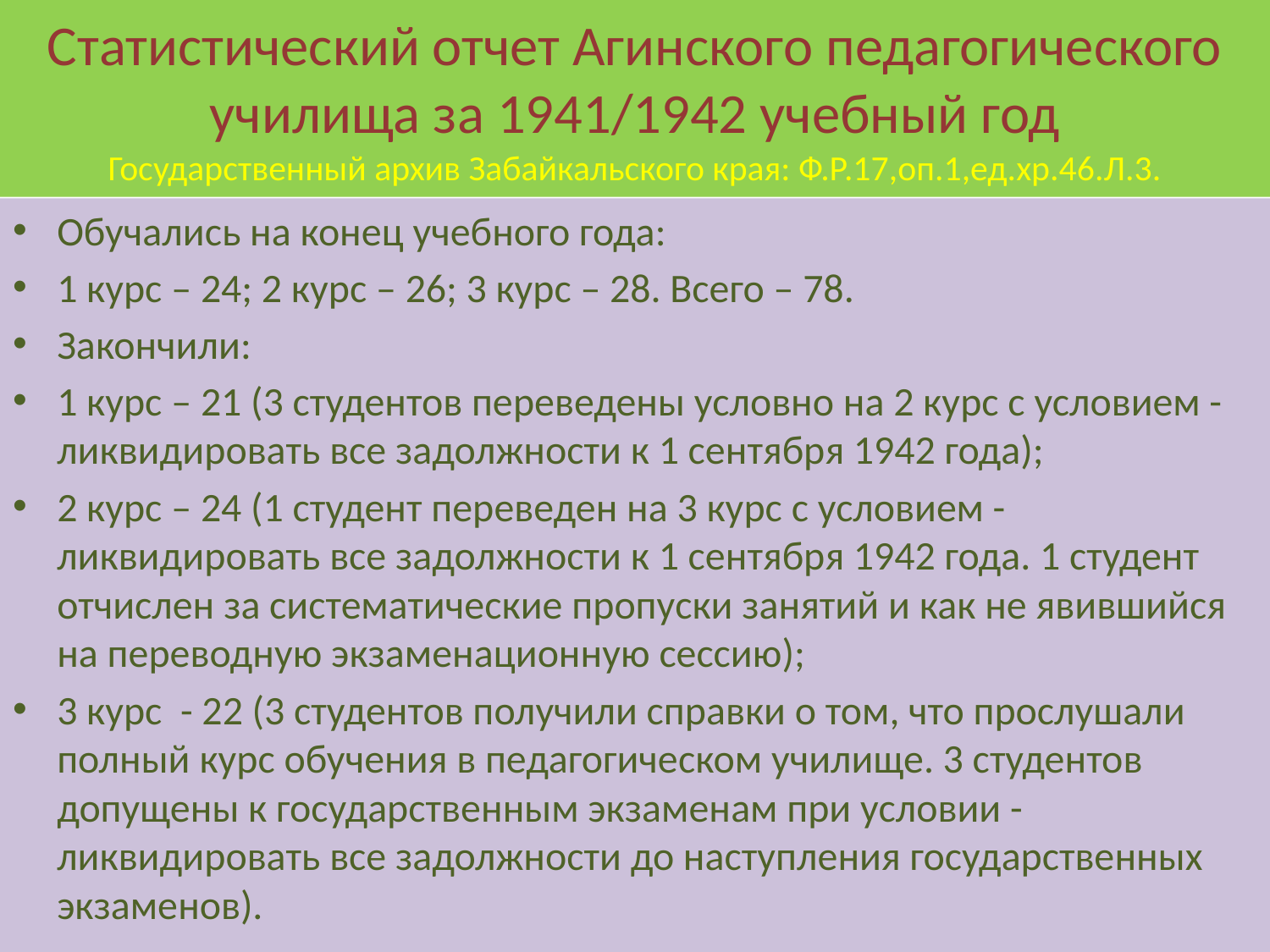

# Статистический отчет Агинского педагогического училища за 1941/1942 учебный год Государственный архив Забайкальского края: Ф.Р.17,оп.1,ед.хр.46.Л.3.
Обучались на конец учебного года:
1 курс – 24; 2 курс – 26; 3 курс – 28. Всего – 78.
Закончили:
1 курс – 21 (3 студентов переведены условно на 2 курс с условием - ликвидировать все задолжности к 1 сентября 1942 года);
2 курс – 24 (1 студент переведен на 3 курс с условием - ликвидировать все задолжности к 1 сентября 1942 года. 1 студент  отчислен за систематические пропуски занятий и как не явившийся на переводную экзаменационную сессию);
3 курс  - 22 (3 студентов получили справки о том, что прослушали полный курс обучения в педагогическом училище. 3 студентов допущены к государственным экзаменам при условии - ликвидировать все задолжности до наступления государственных экзаменов).